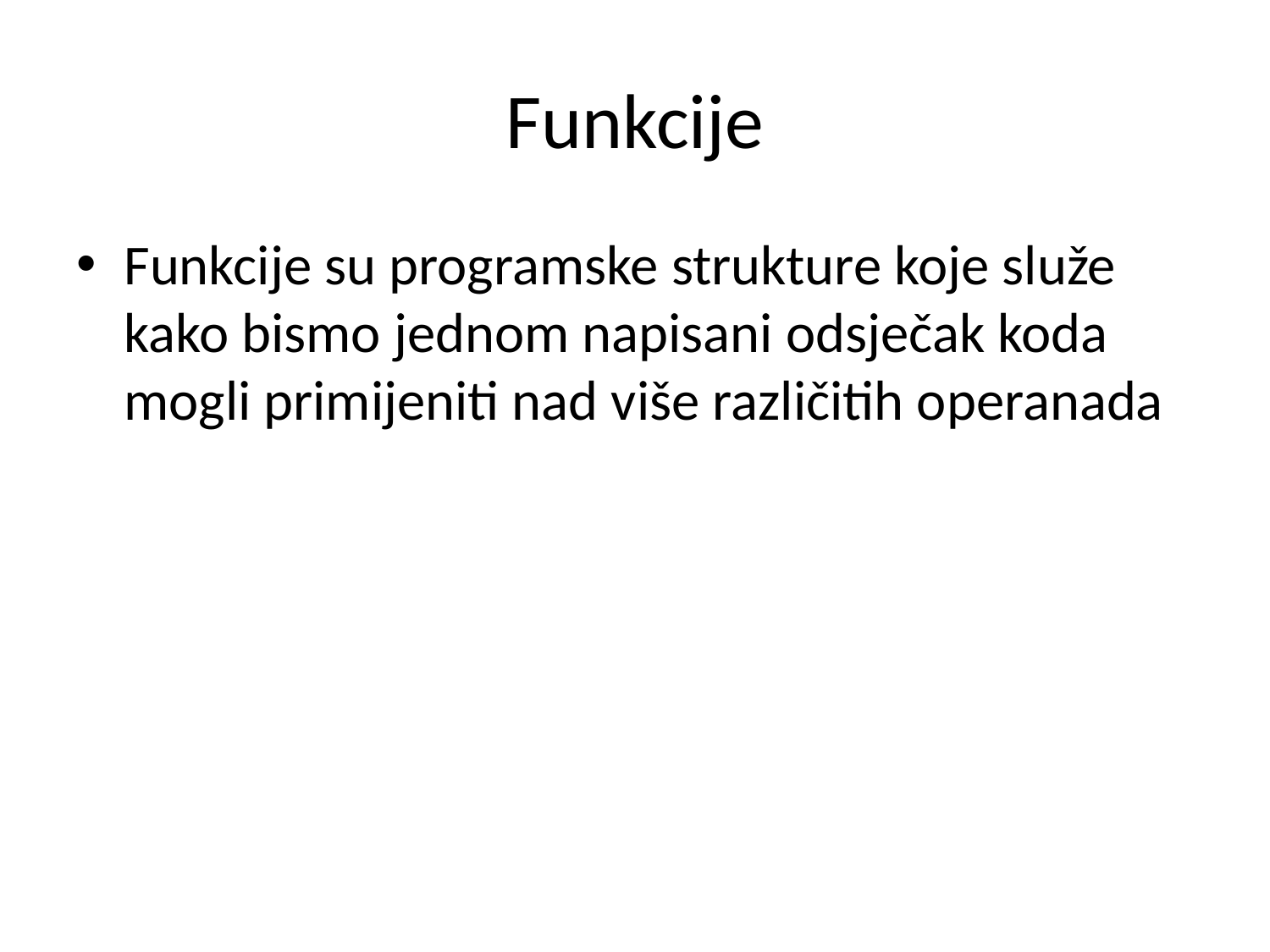

# Funkcije
Funkcije su programske strukture koje služe kako bismo jednom napisani odsječak koda mogli primijeniti nad više različitih operanada